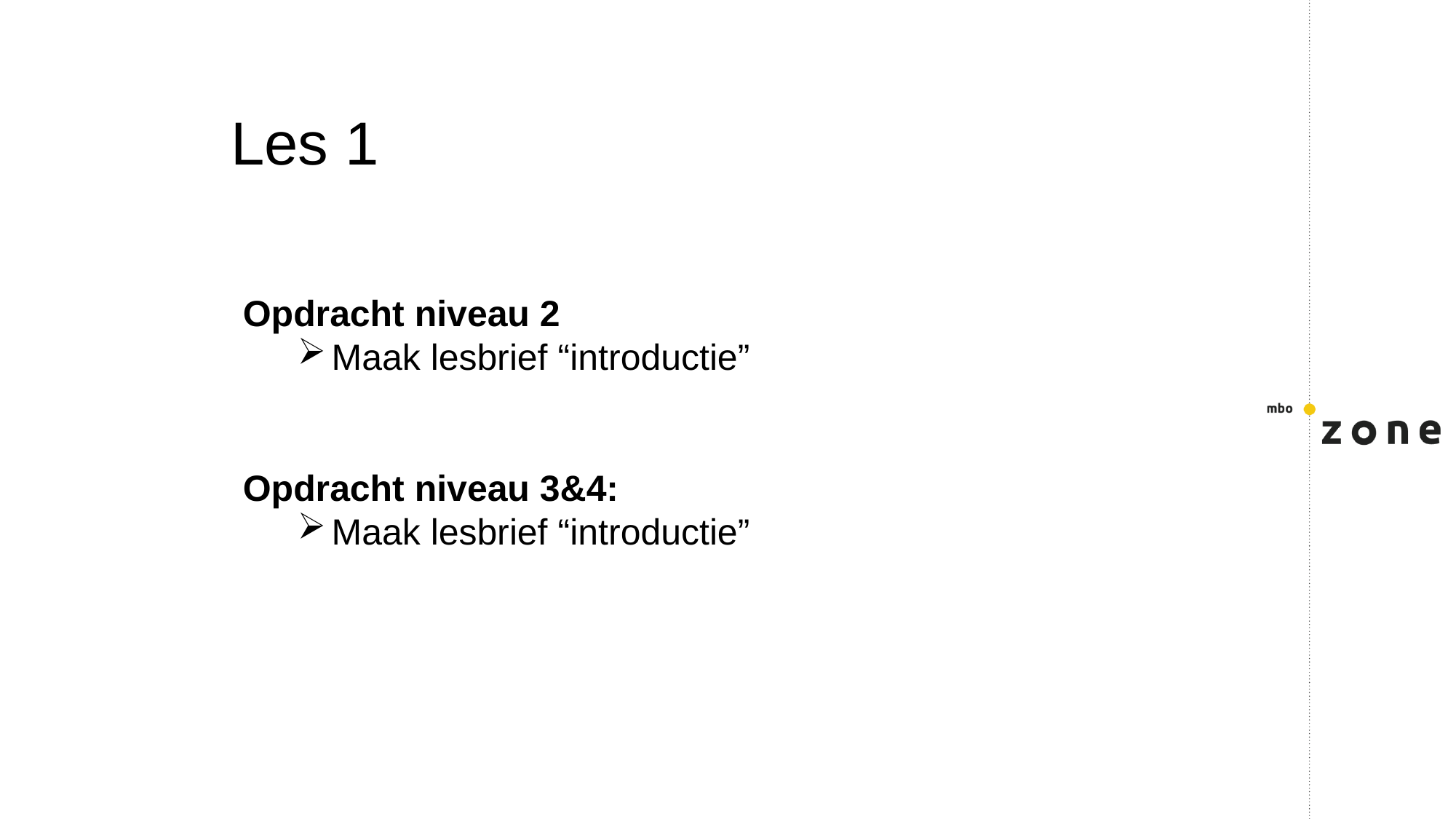

Les 1
Opdracht niveau 2
Maak lesbrief “introductie”

Opdracht niveau 3&4:
Maak lesbrief “introductie”